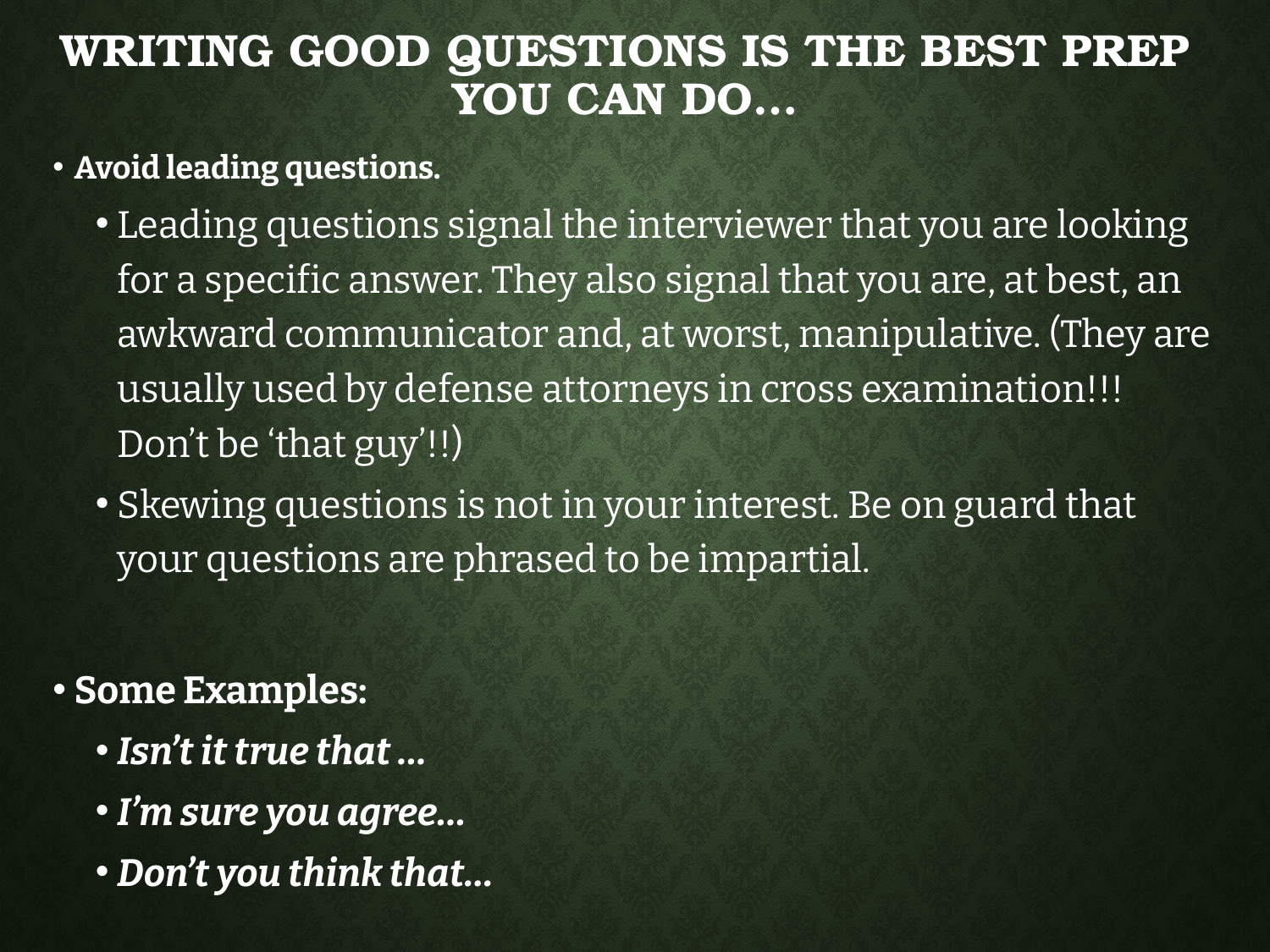

# Writing Good questions is the best prep you can do…
Avoid leading questions.
Leading questions signal the interviewer that you are looking for a specific answer. They also signal that you are, at best, an awkward communicator and, at worst, manipulative. (They are usually used by defense attorneys in cross examination!!! Don’t be ‘that guy’!!)
Skewing questions is not in your interest. Be on guard that your questions are phrased to be impartial.

Some Examples:
Isn’t it true that …
I’m sure you agree…
Don’t you think that…